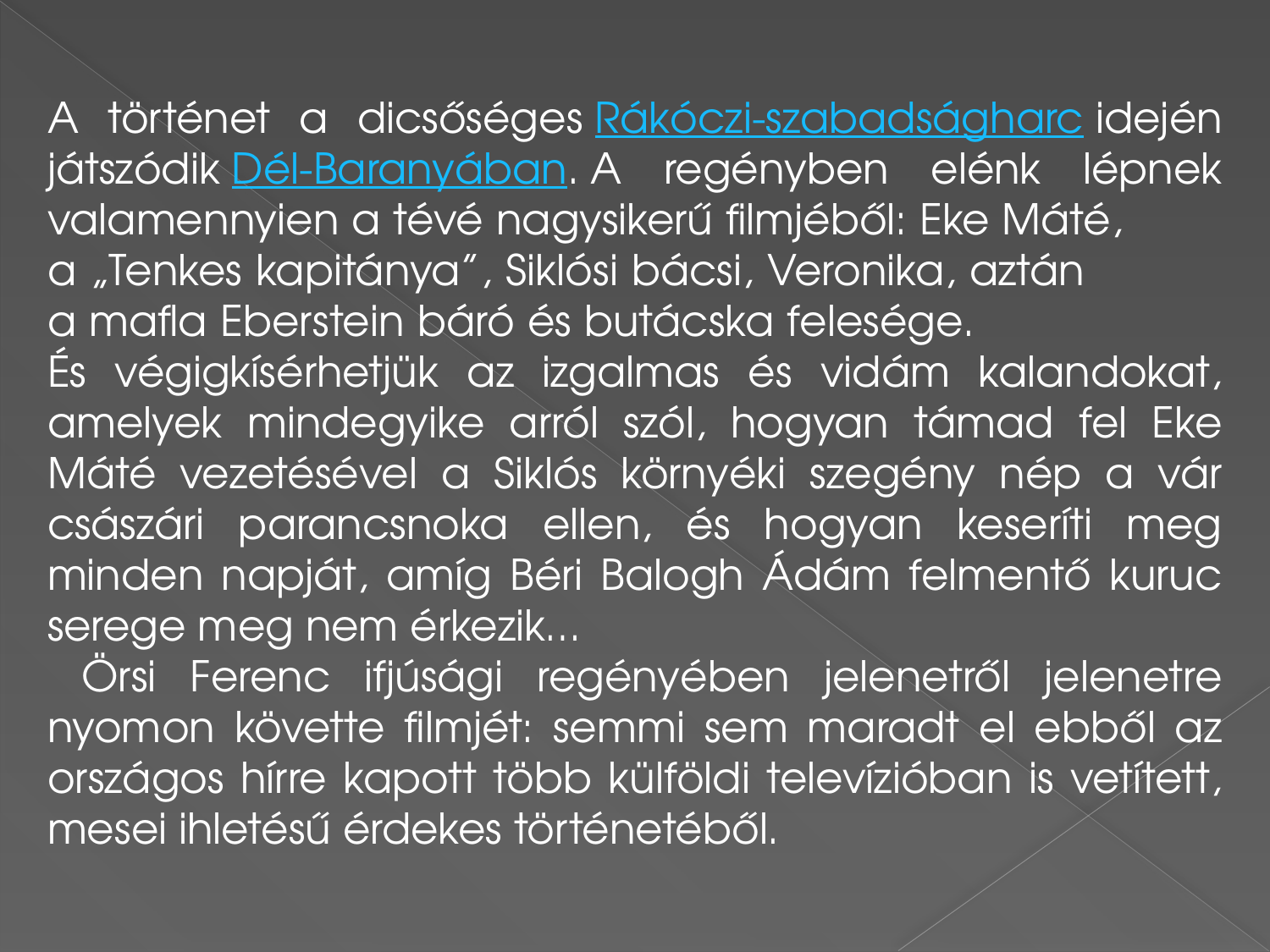

A történet a dicsőséges Rákóczi-szabadságharc idején játszódik Dél-Baranyában. A regényben elénk lépnek valamennyien a tévé nagysikerű filmjéből: Eke Máté,         a „Tenkes kapitánya”, Siklósi bácsi, Veronika, aztán           a mafla Eberstein báró és butácska felesége.                    És végigkísérhetjük az izgalmas és vidám kalandokat, amelyek mindegyike arról szól, hogyan támad fel Eke Máté vezetésével a Siklós környéki szegény nép a vár császári parancsnoka ellen, és hogyan keseríti meg minden napját, amíg Béri Balogh Ádám felmentő kuruc serege meg nem érkezik…
 Örsi Ferenc ifjúsági regényében jelenetről jelenetre nyomon követte filmjét: semmi sem maradt el ebből az országos hírre kapott több külföldi televízióban is vetített, mesei ihletésű érdekes történetéből.